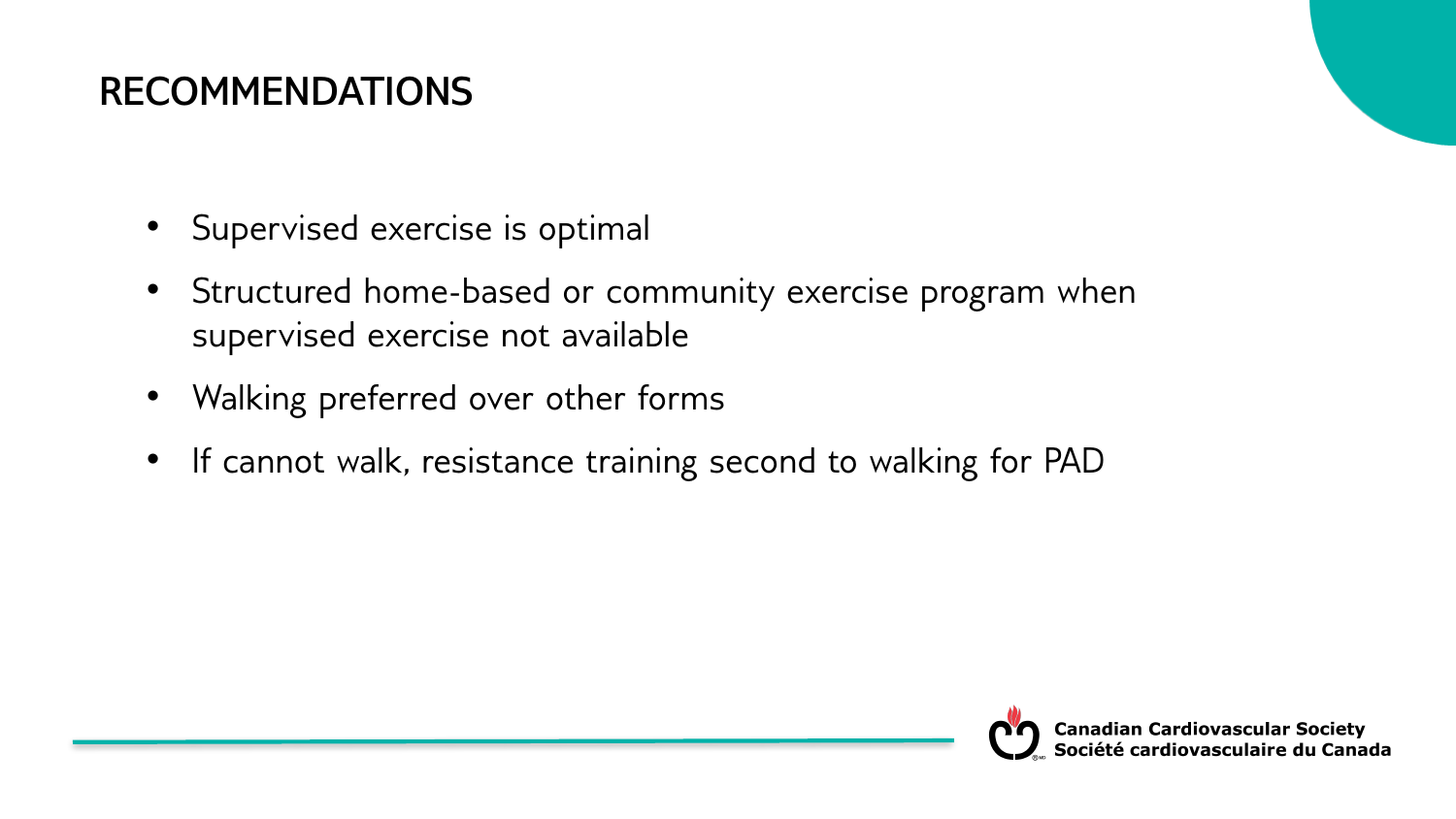

RECOMMENDATIONS
Supervised exercise is optimal
Structured home-based or community exercise program when supervised exercise not available
Walking preferred over other forms
If cannot walk, resistance training second to walking for PAD